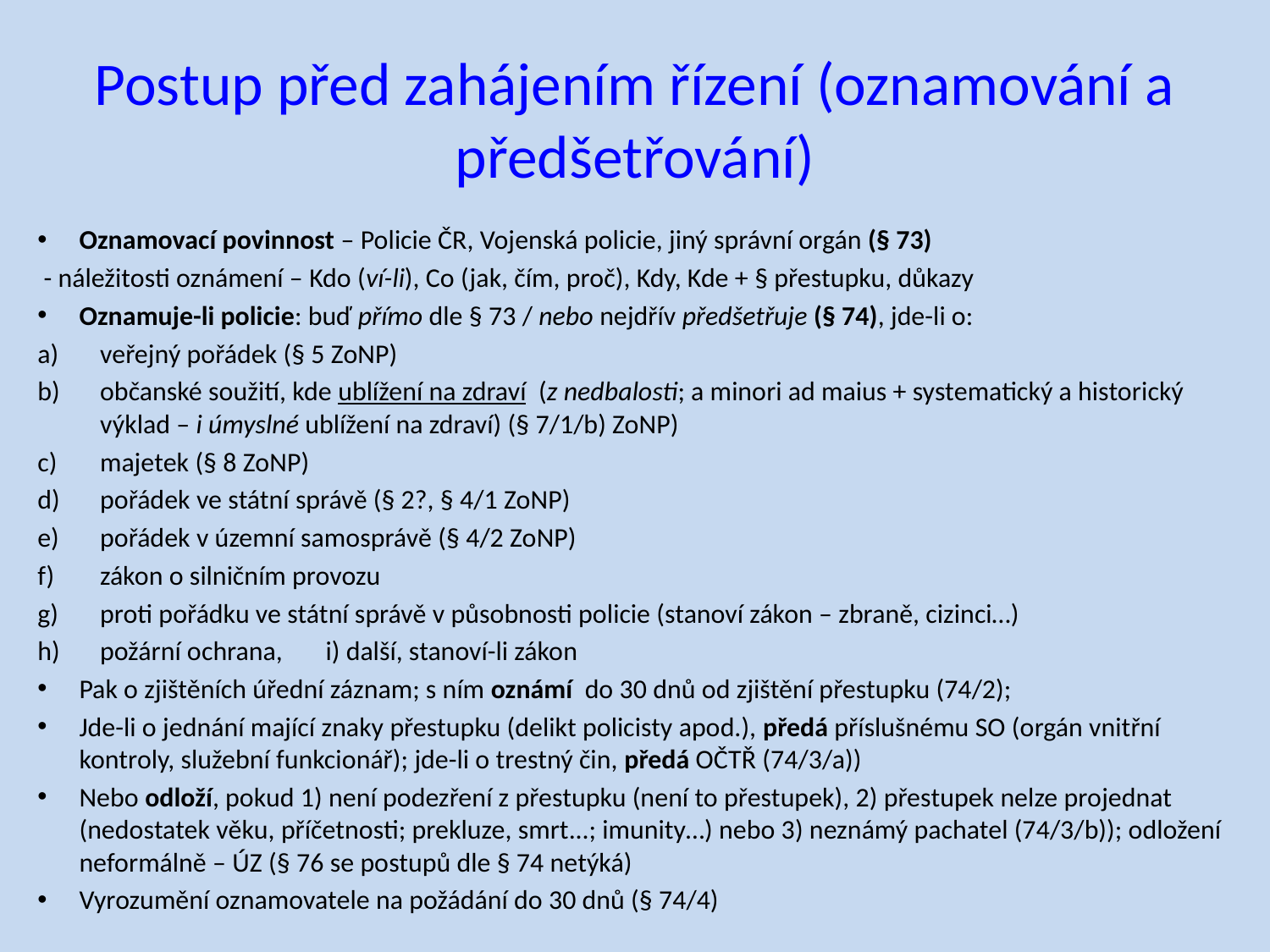

# Postup před zahájením řízení (oznamování a předšetřování)
Oznamovací povinnost – Policie ČR, Vojenská policie, jiný správní orgán (§ 73)
 - náležitosti oznámení – Kdo (ví-li), Co (jak, čím, proč), Kdy, Kde + § přestupku, důkazy
Oznamuje-li policie: buď přímo dle § 73 / nebo nejdřív předšetřuje (§ 74), jde-li o:
veřejný pořádek (§ 5 ZoNP)
občanské soužití, kde ublížení na zdraví  (z nedbalosti; a minori ad maius + systematický a historický výklad – i úmyslné ublížení na zdraví) (§ 7/1/b) ZoNP)
majetek (§ 8 ZoNP)
pořádek ve státní správě (§ 2?, § 4/1 ZoNP)
pořádek v územní samosprávě (§ 4/2 ZoNP)
zákon o silničním provozu
proti pořádku ve státní správě v působnosti policie (stanoví zákon – zbraně, cizinci…)
požární ochrana,       i) další, stanoví-li zákon
Pak o zjištěních úřední záznam; s ním oznámí  do 30 dnů od zjištění přestupku (74/2);
Jde-li o jednání mající znaky přestupku (delikt policisty apod.), předá příslušnému SO (orgán vnitřní kontroly, služební funkcionář); jde-li o trestný čin, předá OČTŘ (74/3/a))
Nebo odloží, pokud 1) není podezření z přestupku (není to přestupek), 2) přestupek nelze projednat (nedostatek věku, příčetnosti; prekluze, smrt...; imunity…) nebo 3) neznámý pachatel (74/3/b)); odložení neformálně – ÚZ (§ 76 se postupů dle § 74 netýká)
Vyrozumění oznamovatele na požádání do 30 dnů (§ 74/4)